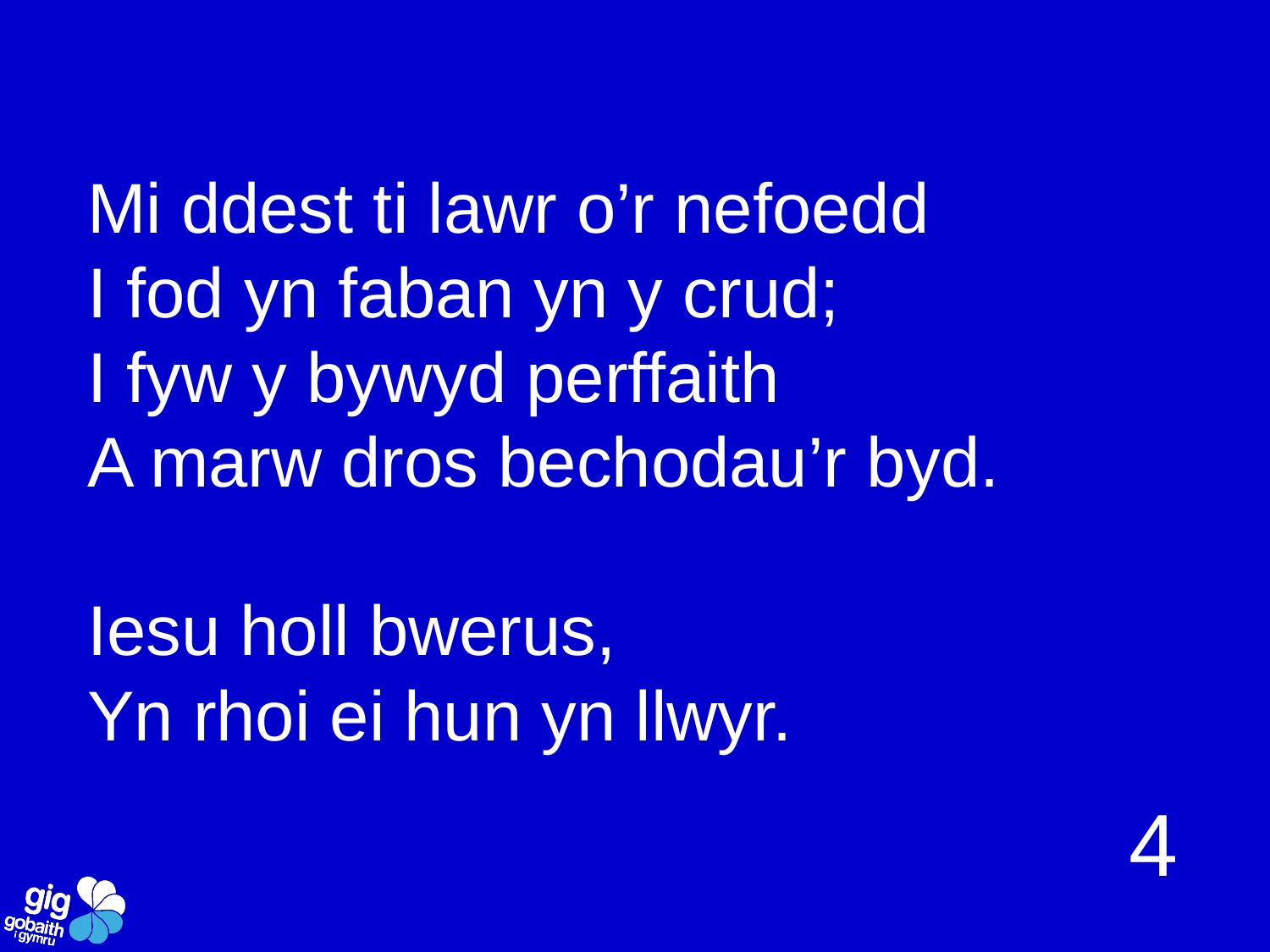

Mi ddest ti lawr o’r nefoedd
I fod yn faban yn y crud;
I fyw y bywyd perffaith
A marw dros bechodau’r byd.

Iesu holl bwerus,
Yn rhoi ei hun yn llwyr.
4